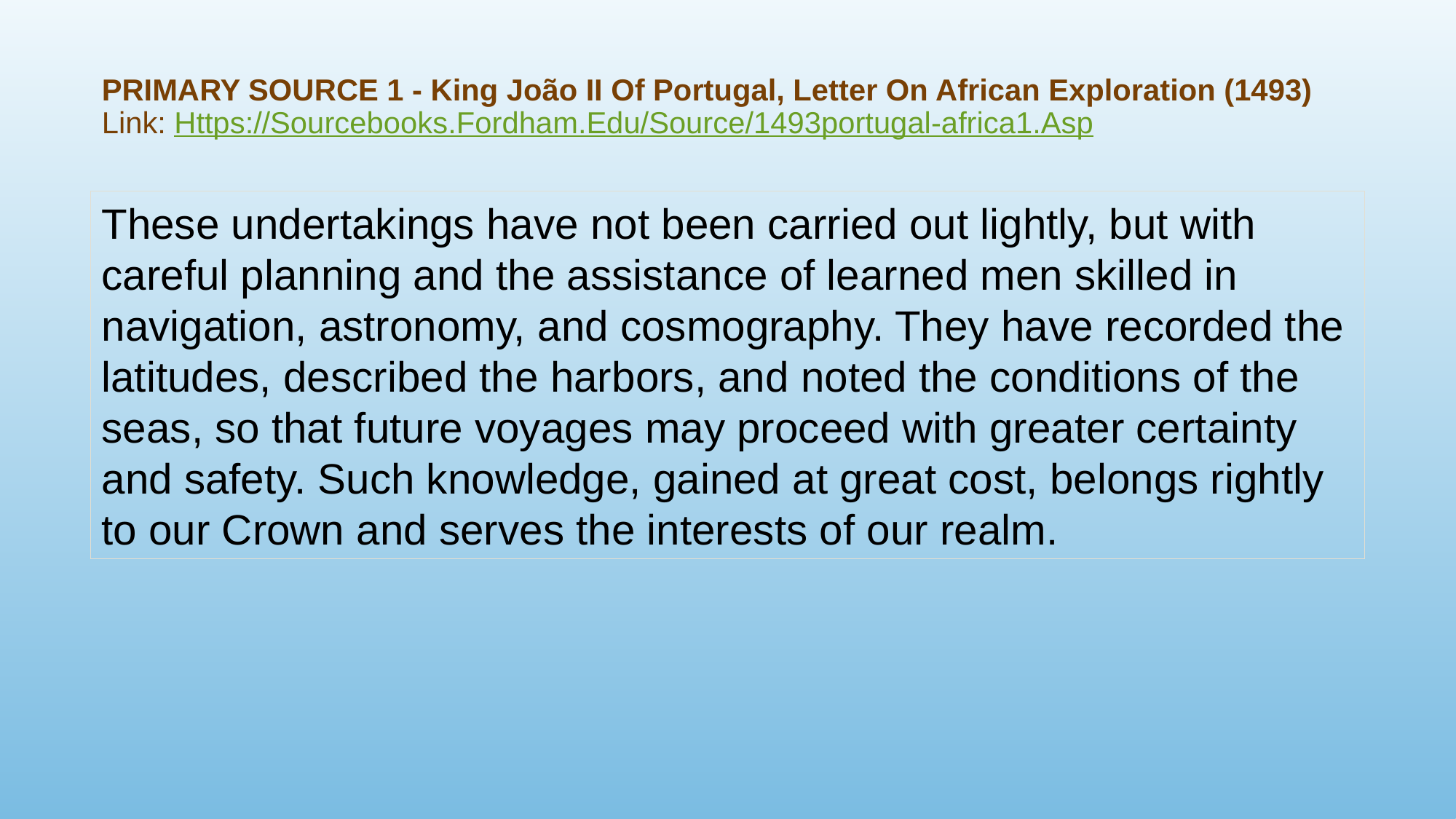

# Primary Source 1 - King João II Of Portugal, Letter On African Exploration (1493) Link: Https://Sourcebooks.Fordham.Edu/Source/1493portugal-africa1.Asp
These undertakings have not been carried out lightly, but with careful planning and the assistance of learned men skilled in navigation, astronomy, and cosmography. They have recorded the latitudes, described the harbors, and noted the conditions of the seas, so that future voyages may proceed with greater certainty and safety. Such knowledge, gained at great cost, belongs rightly to our Crown and serves the interests of our realm.